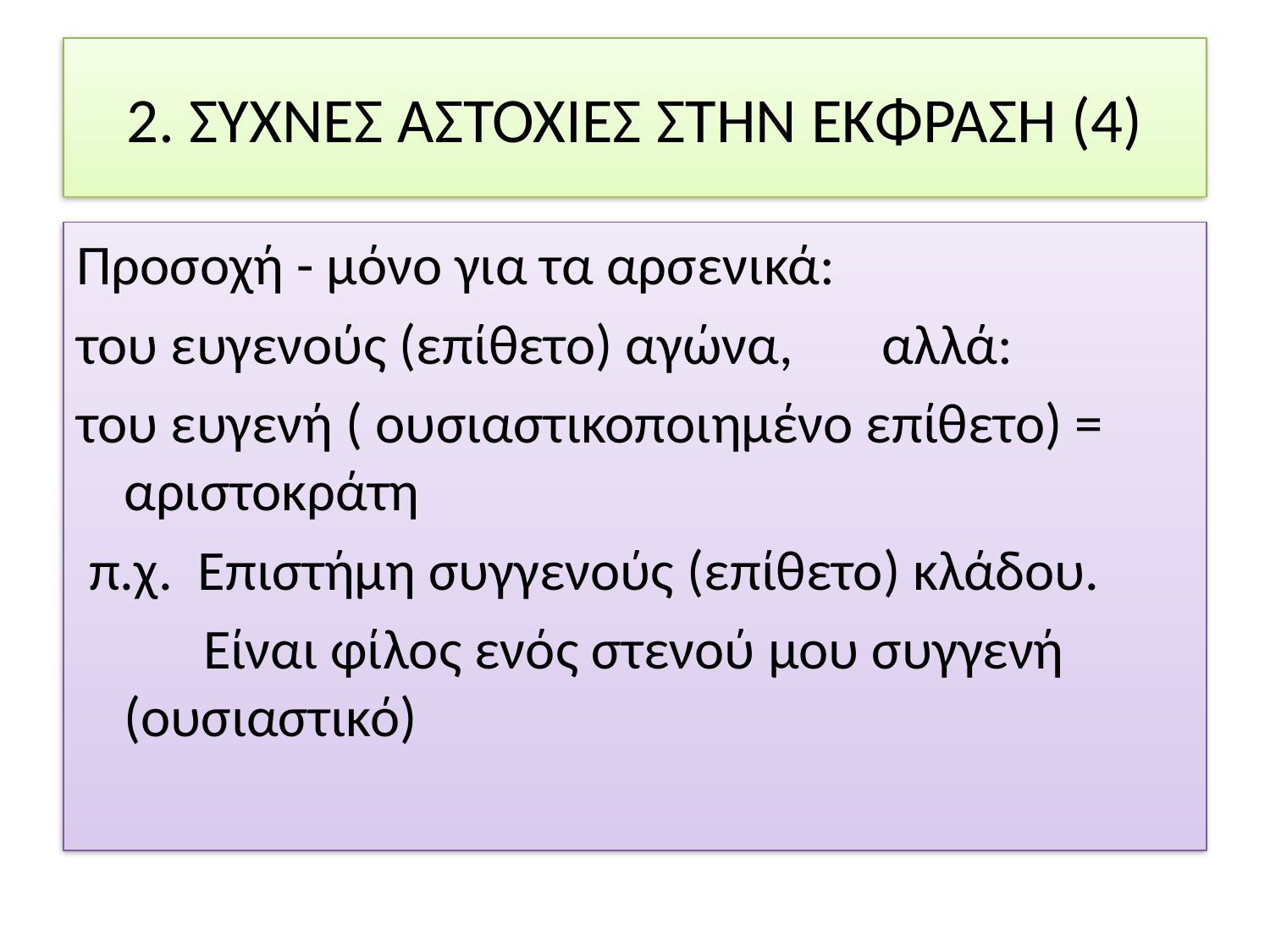

# 2. ΣΥΧΝΕΣ ΑΣΤΟΧΙΕΣ ΣΤΗΝ ΕΚΦΡΑΣΗ (4)
Προσοχή - μόνο για τα αρσενικά:
του ευγενούς (επίθετο) αγώνα,       αλλά:
του ευγενή ( ουσιαστικοποιημένο επίθετο) =      αριστοκράτη
 π.χ.  Επιστήμη συγγενούς (επίθετο) κλάδου.
          Είναι φίλος ενός στενού μου συγγενή (ουσιαστικό)